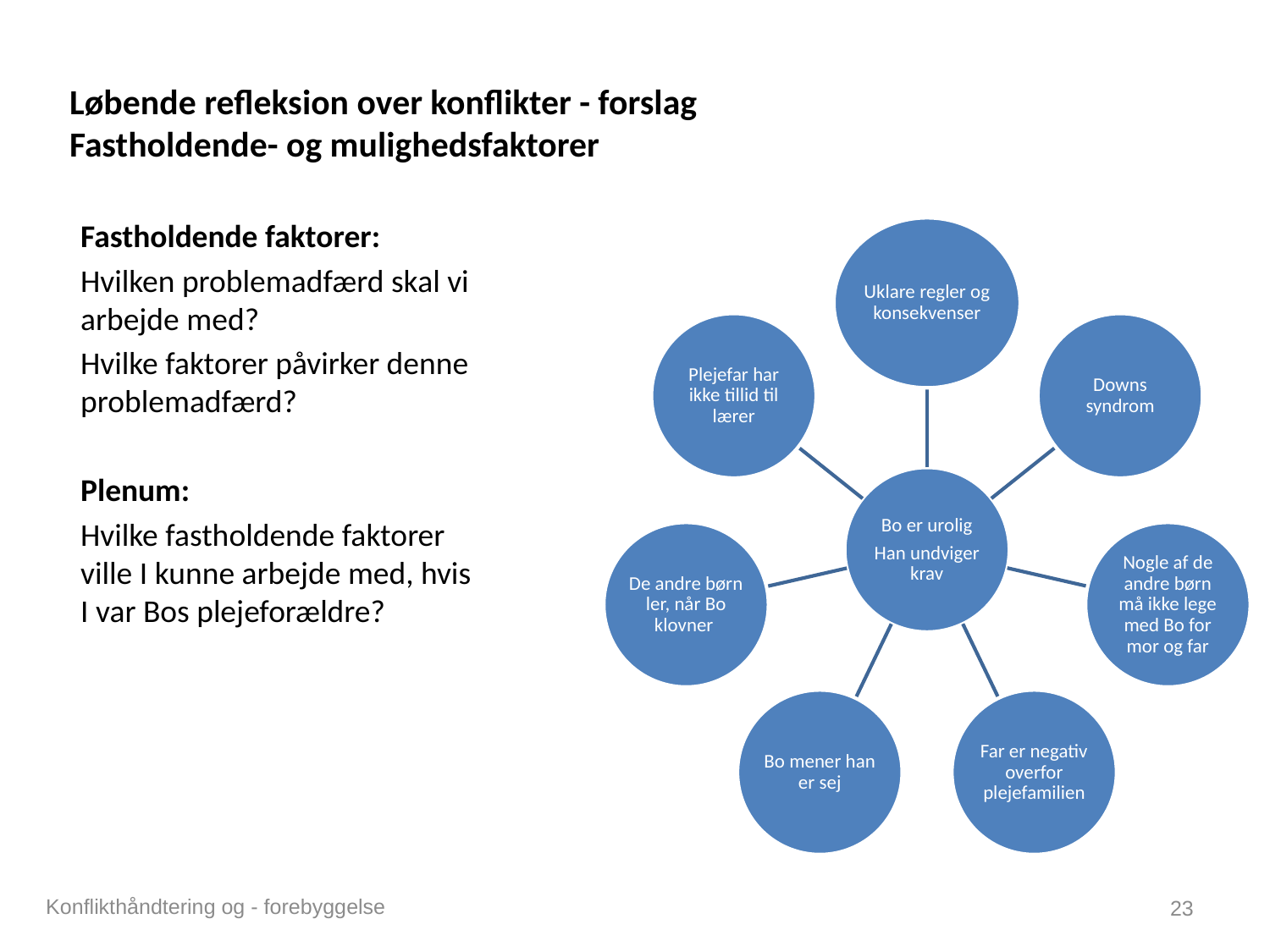

Løbende refleksion over konflikter - forslag
Fastholdende- og mulighedsfaktorer
Fastholdende faktorer:
Hvilken problemadfærd skal vi arbejde med?
Hvilke faktorer påvirker denne problemadfærd?

Plenum:
Hvilke fastholdende faktorer ville I kunne arbejde med, hvis I var Bos plejeforældre?

Bo er urolig
Han undviger krav

Uklare regler og konsekvenser

Downs syndrom

Nogle af de andre børn må ikke lege med Bo for mor og far

Far er negativ overfor plejefamilien

Bo mener han er sej

De andre børn ler, når Bo klovner

Plejefar har ikke tillid til lærer
Konflikthåndtering og - forebyggelse
23